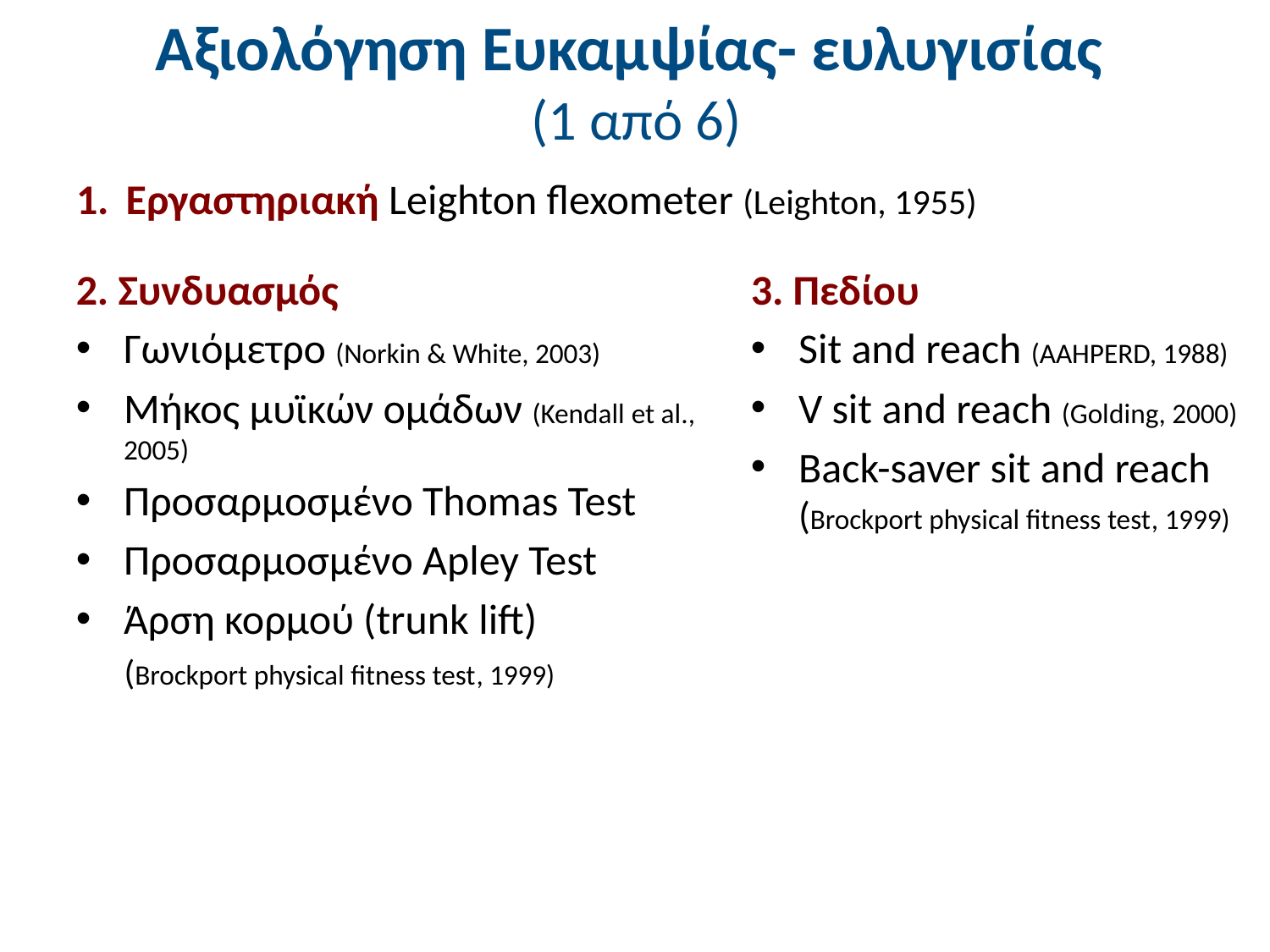

# Αξιολόγηση Ευκαμψίας- ευλυγισίας (1 από 6)
Εργαστηριακή Leighton flexometer (Leighton, 1955)

2. Συνδυασμός
Γωνιόμετρο (Norkin & White, 2003)
Μήκος μυϊκών ομάδων (Kendall et al., 2005)
Προσαρμοσμένο Thomas Test
Προσαρμοσμένο Apley Test
Άρση κορμού (trunk lift)
      (Brockport physical fitness test, 1999)

3. Πεδίου
Sit and reach (AAHPERD, 1988)
V sit and reach (Golding, 2000)
Back-saver sit and reach (Brockport physical fitness test, 1999)